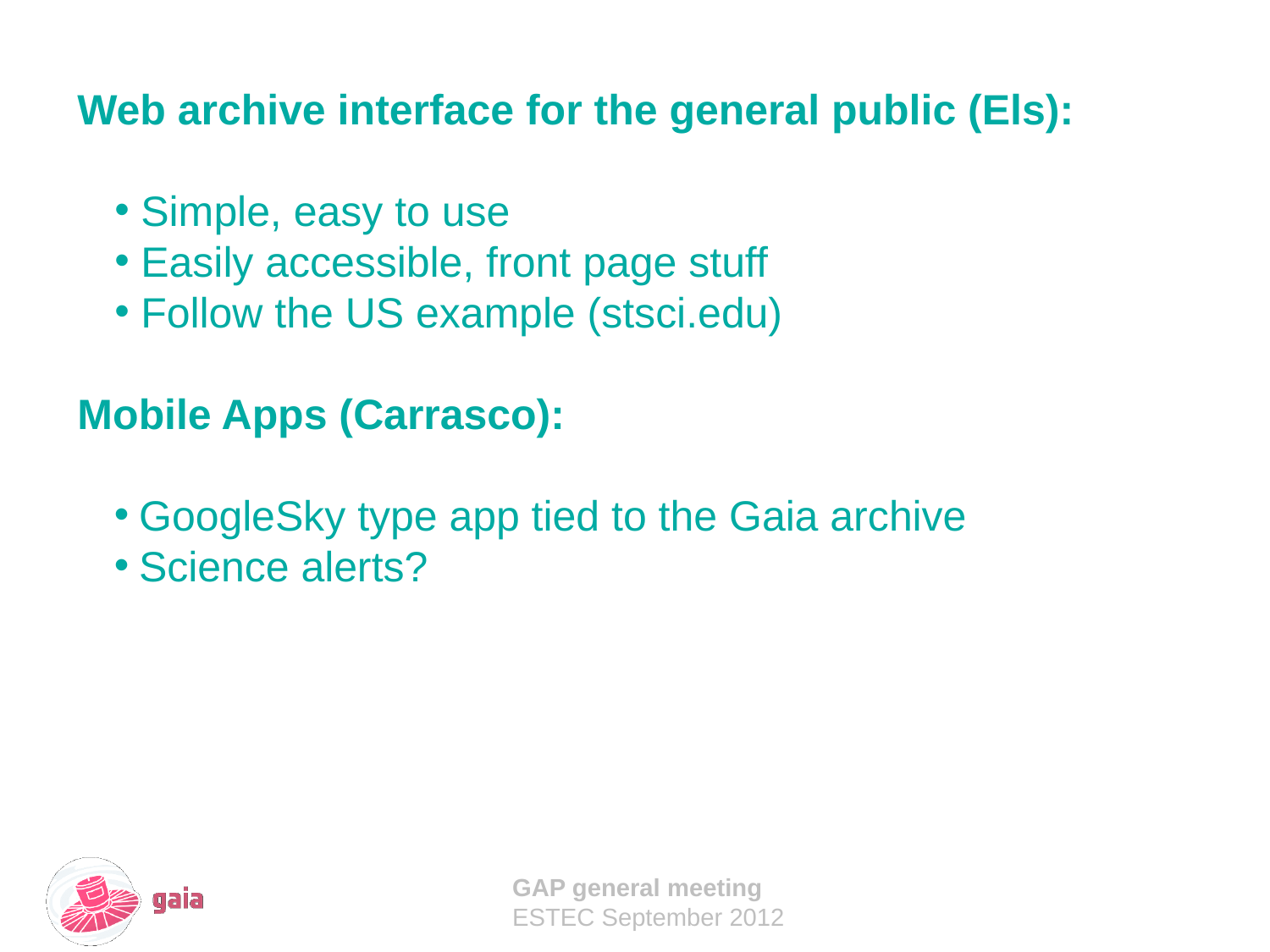

Web archive interface for the general public (Els):

Simple, easy to use
Easily accessible, front page stuff
Follow the US example (stsci.edu)

Mobile Apps (Carrasco):

GoogleSky type app tied to the Gaia archive
Science alerts?